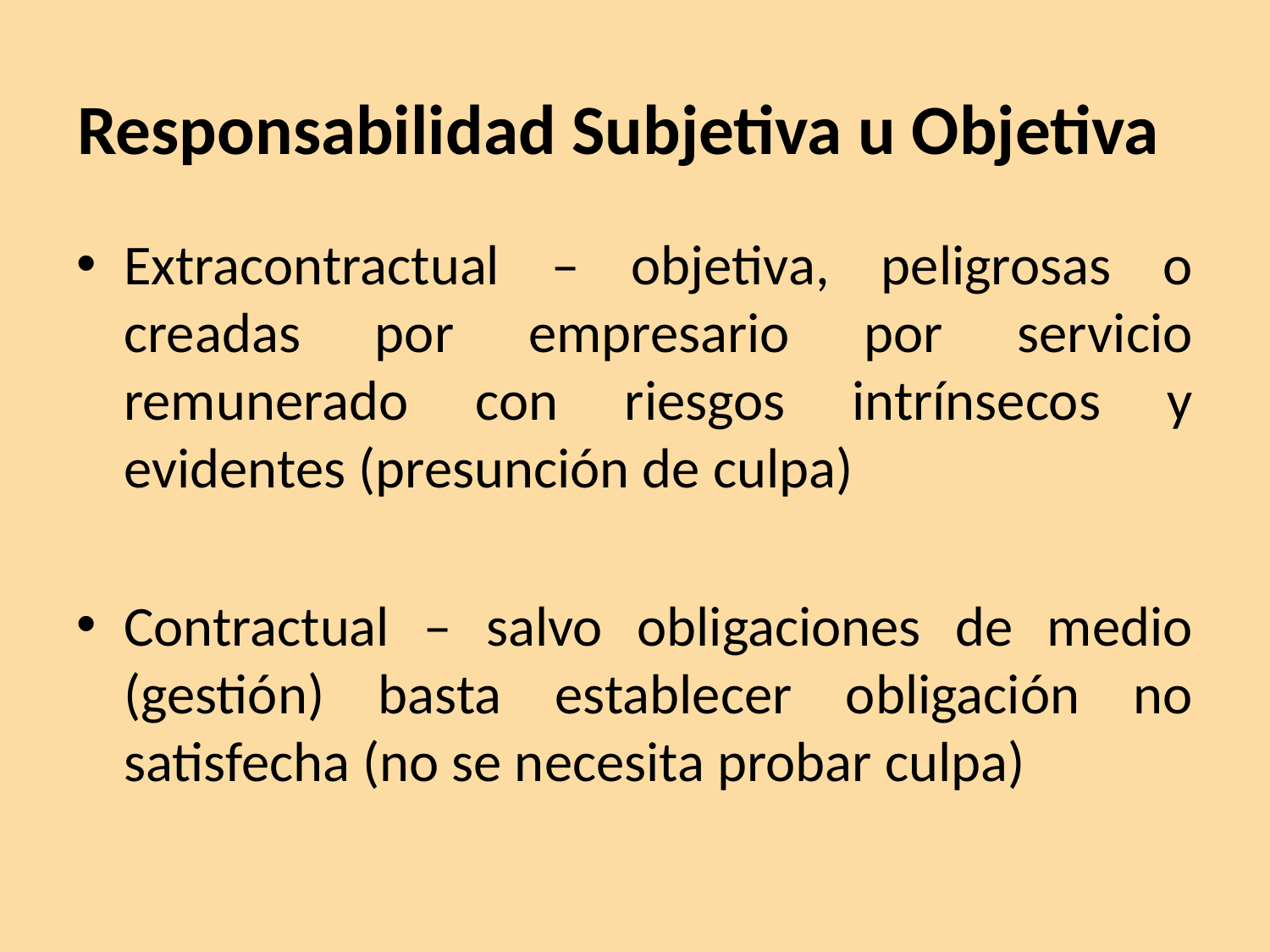

# Responsabilidad Subjetiva u Objetiva
Extracontractual – objetiva, peligrosas o creadas por empresario por servicio remunerado con riesgos intrínsecos y evidentes (presunción de culpa)

Contractual – salvo obligaciones de medio (gestión) basta establecer obligación no satisfecha (no se necesita probar culpa)